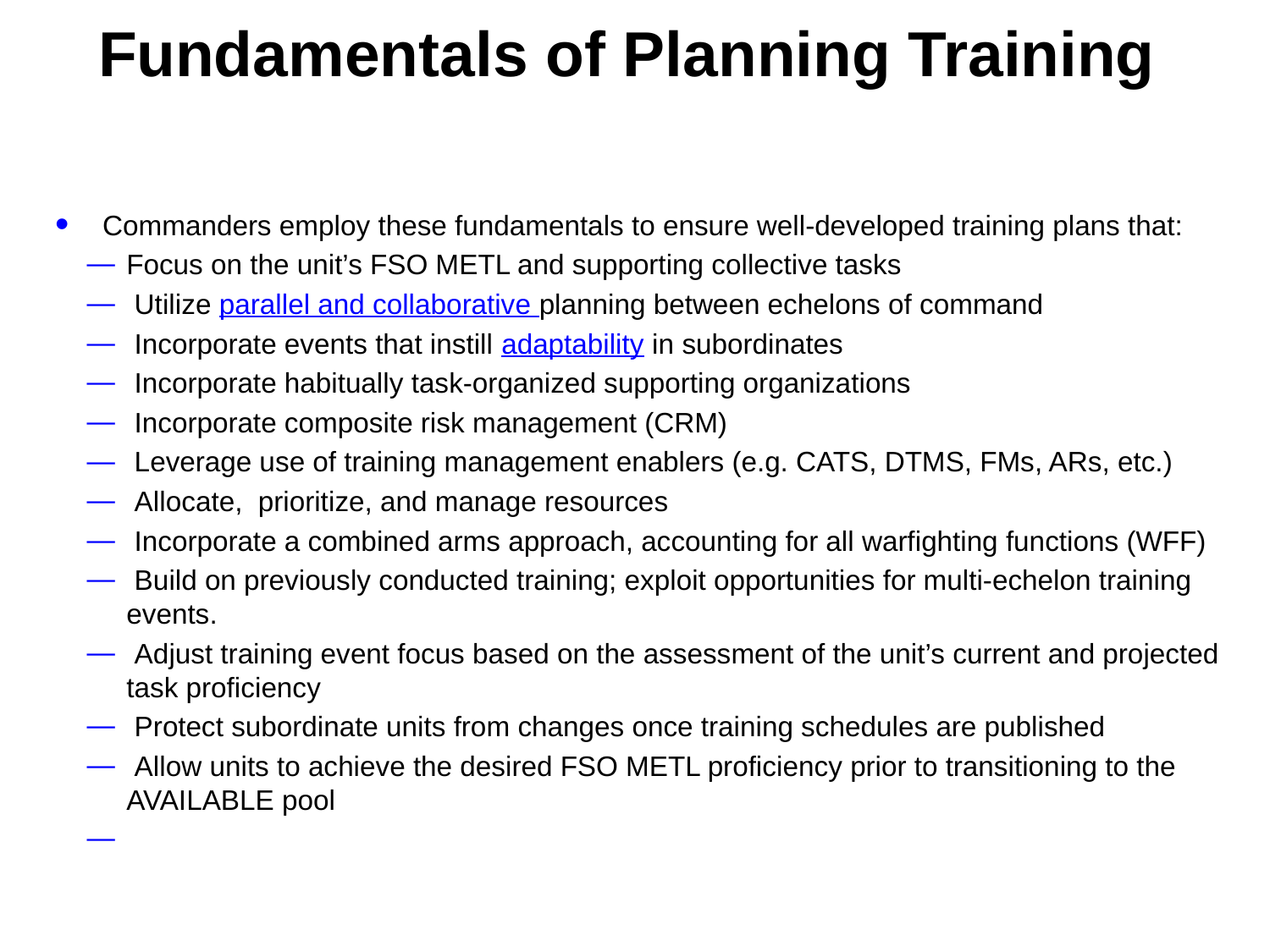

# Fundamentals of Planning Training
Commanders employ these fundamentals to ensure well-developed training plans that:
Focus on the unit’s FSO METL and supporting collective tasks
 Utilize parallel and collaborative planning between echelons of command
 Incorporate events that instill adaptability in subordinates
 Incorporate habitually task-organized supporting organizations
 Incorporate composite risk management (CRM)
 Leverage use of training management enablers (e.g. CATS, DTMS, FMs, ARs, etc.)
 Allocate,  prioritize, and manage resources
 Incorporate a combined arms approach, accounting for all warfighting functions (WFF)
 Build on previously conducted training; exploit opportunities for multi-echelon training events.
 Adjust training event focus based on the assessment of the unit’s current and projected task proficiency
 Protect subordinate units from changes once training schedules are published
 Allow units to achieve the desired FSO METL proficiency prior to transitioning to the AVAILABLE pool